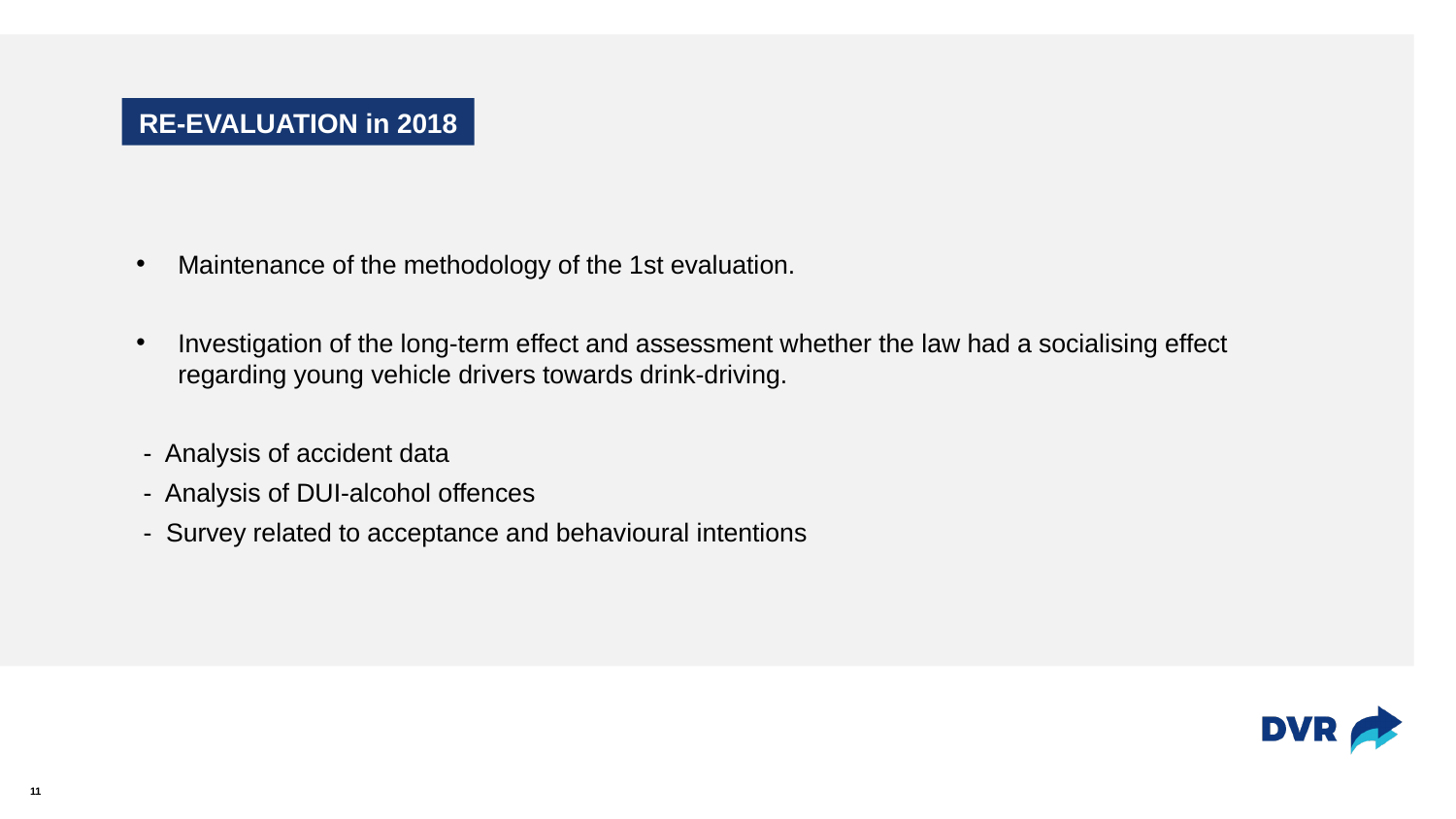

# RE-EVALUATION in 2018
Maintenance of the methodology of the 1st evaluation.

Investigation of the long-term effect and assessment whether the law had a socialising effect regarding young vehicle drivers towards drink-driving.

 -  Analysis of accident data
 -  Analysis of DUI-alcohol offences
 -  Survey related to acceptance and behavioural intentions
11